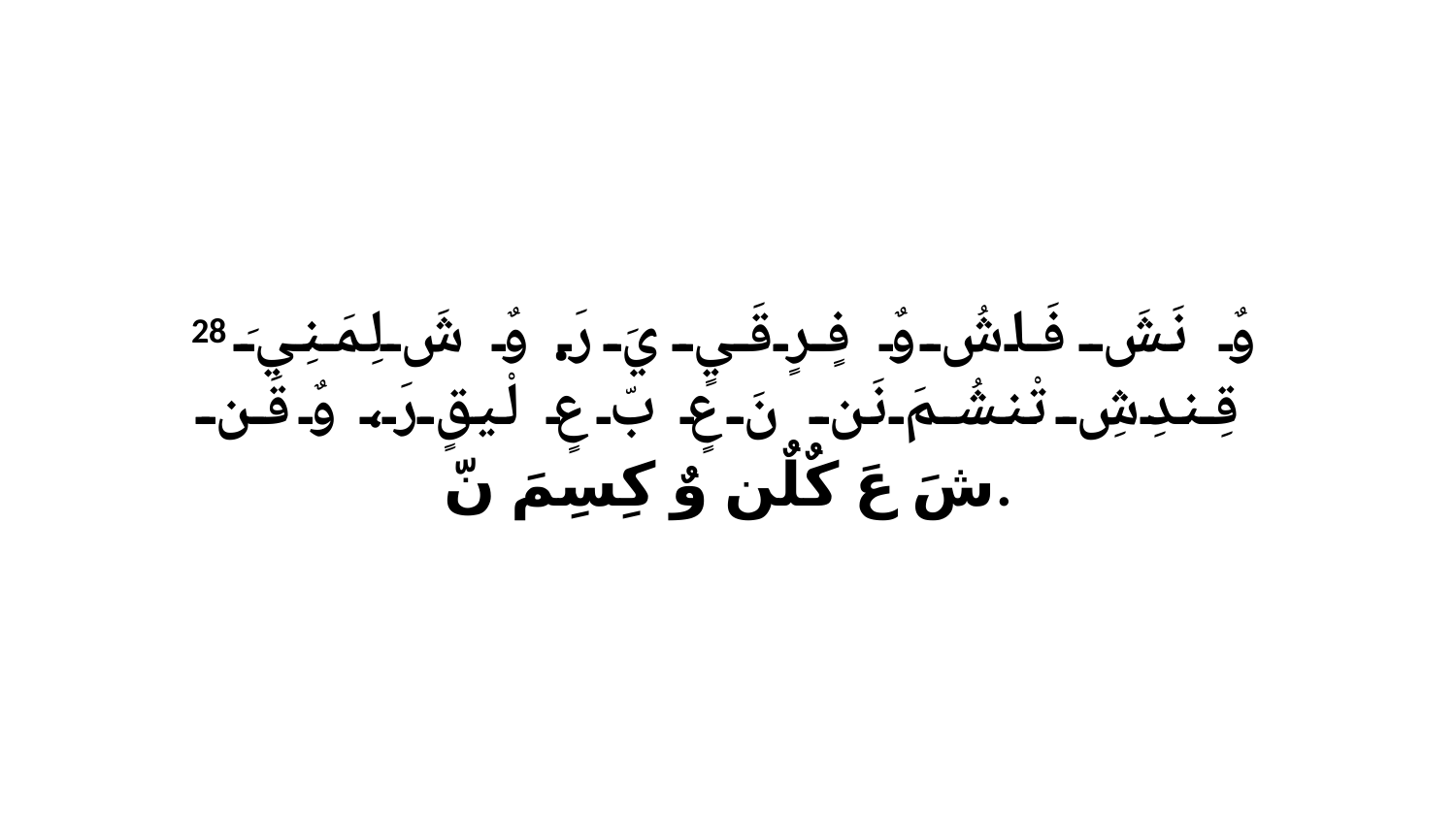

28 وٌ نَشَ فَاشُ وٌ فٍرٍقَيٍ يَ رَ. وٌ شَ لِمَنِيَ قِندِشِ تْنشُمَ نَن نَ عٍ بّ عٍ لْيقٍ رَ، وٌ قَن شَ عَ كٌلٌن وٌ كِسِمَ نّ.